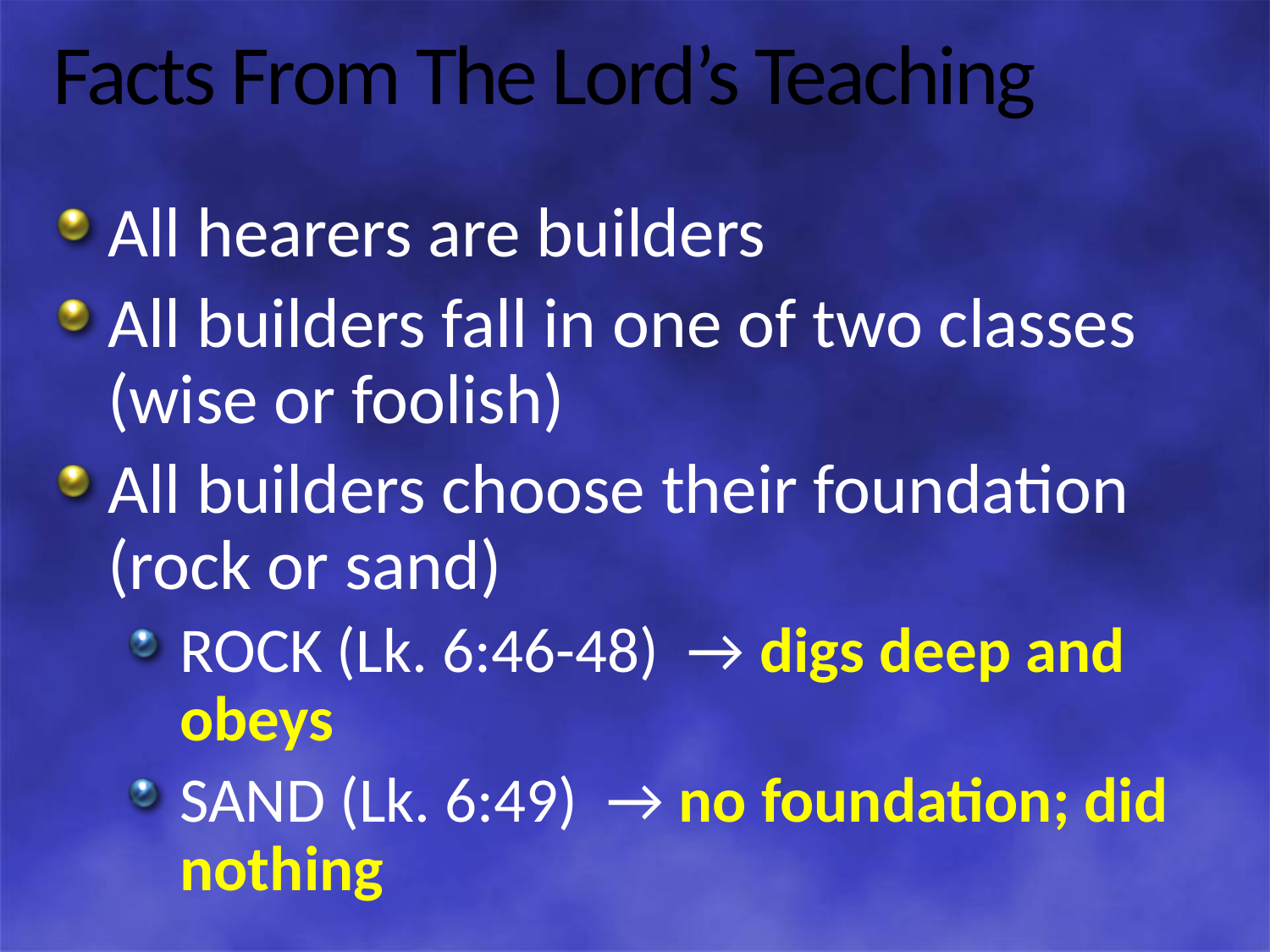

# Facts From The Lord’s Teaching
All hearers are builders
All builders fall in one of two classes (wise or foolish)
All builders choose their foundation (rock or sand)
ROCK (Lk. 6:46-48)  → digs deep and obeys
SAND (Lk. 6:49)  → no foundation; did nothing